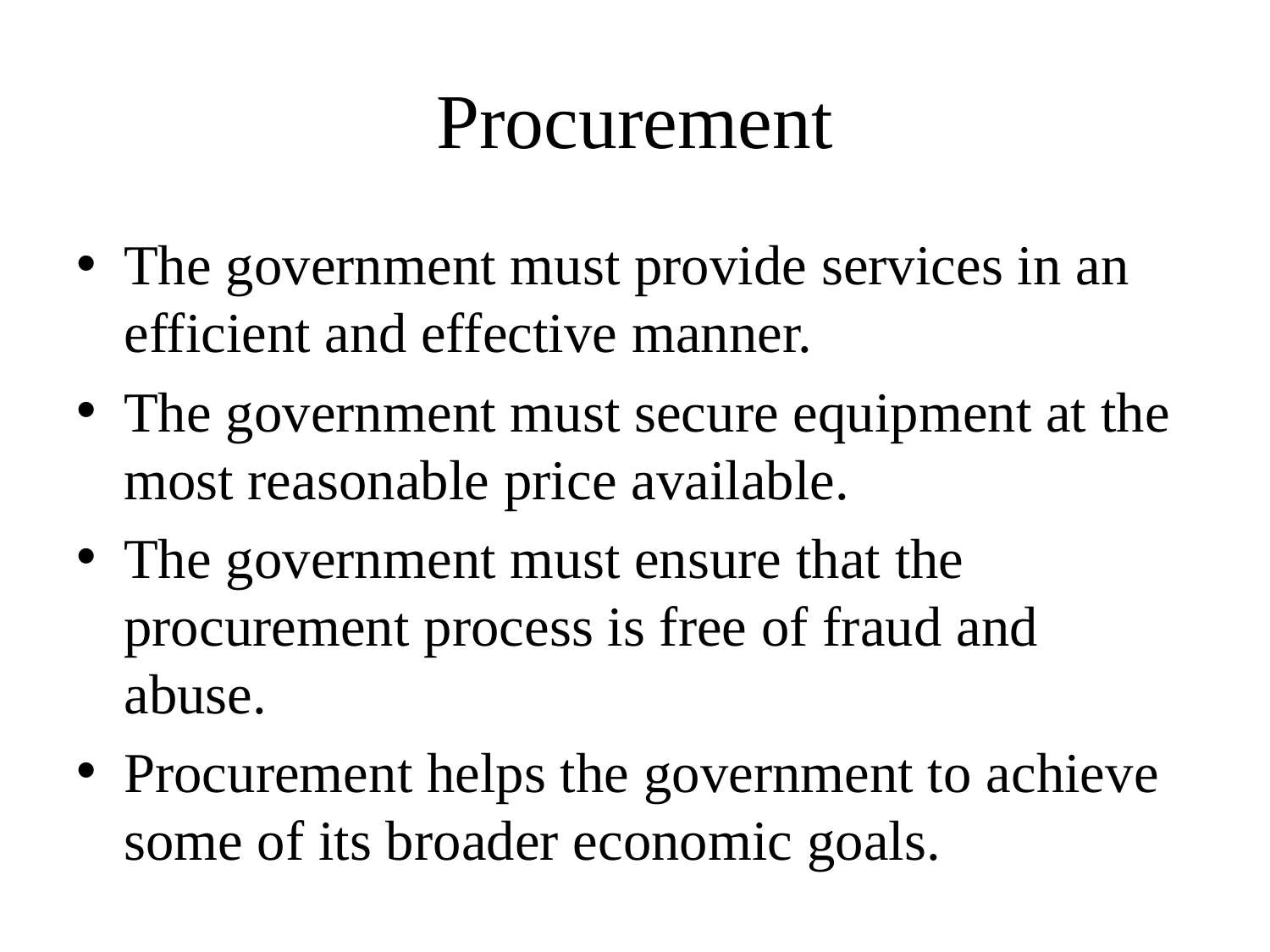

# Procurement
The government must provide services in an efficient and effective manner.
The government must secure equipment at the most reasonable price available.
The government must ensure that the procurement process is free of fraud and abuse.
Procurement helps the government to achieve some of its broader economic goals.